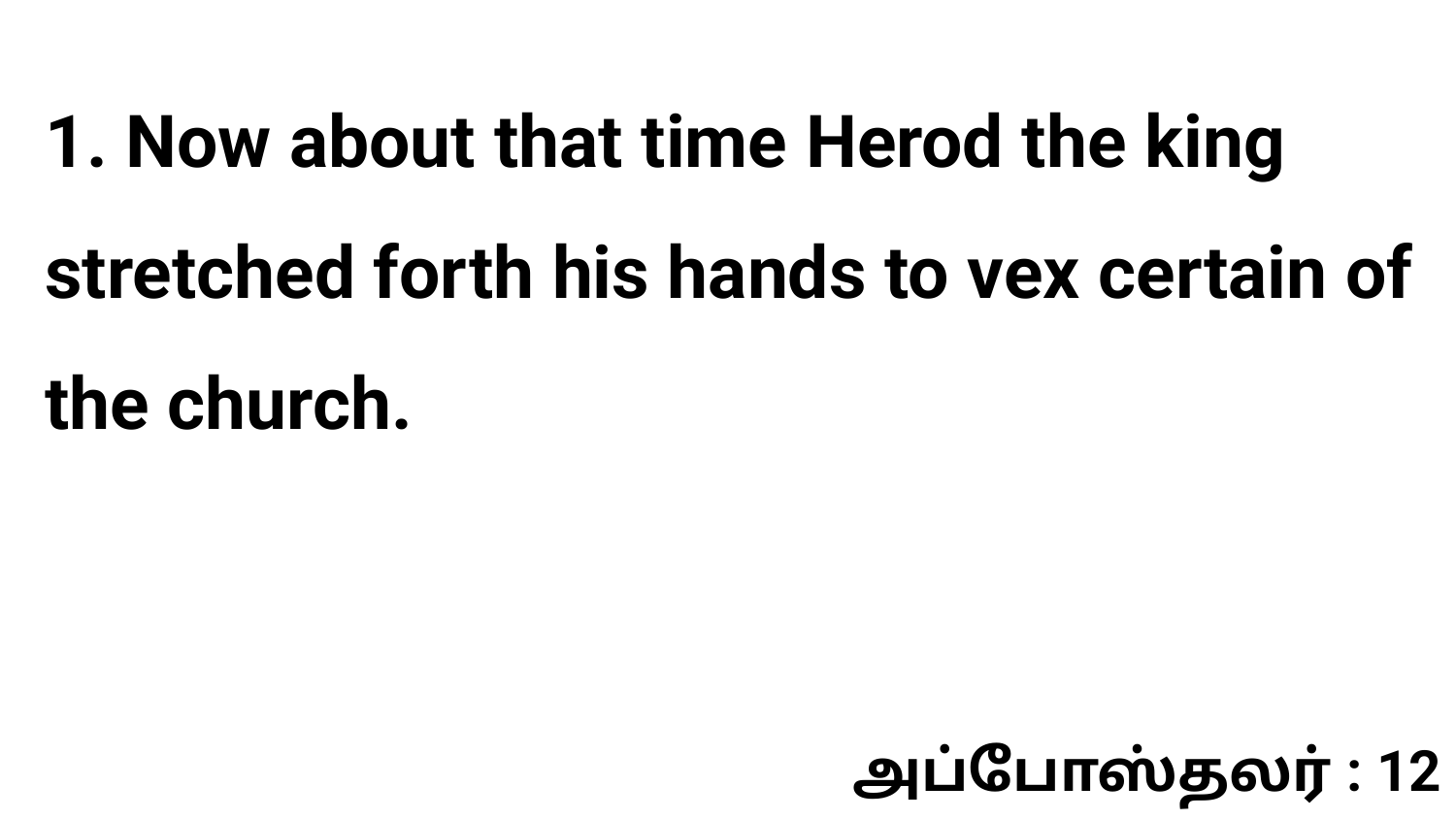

1. Now about that time Herod the king stretched forth his hands to vex certain of the church.
அப்போஸ்தலர் : 12